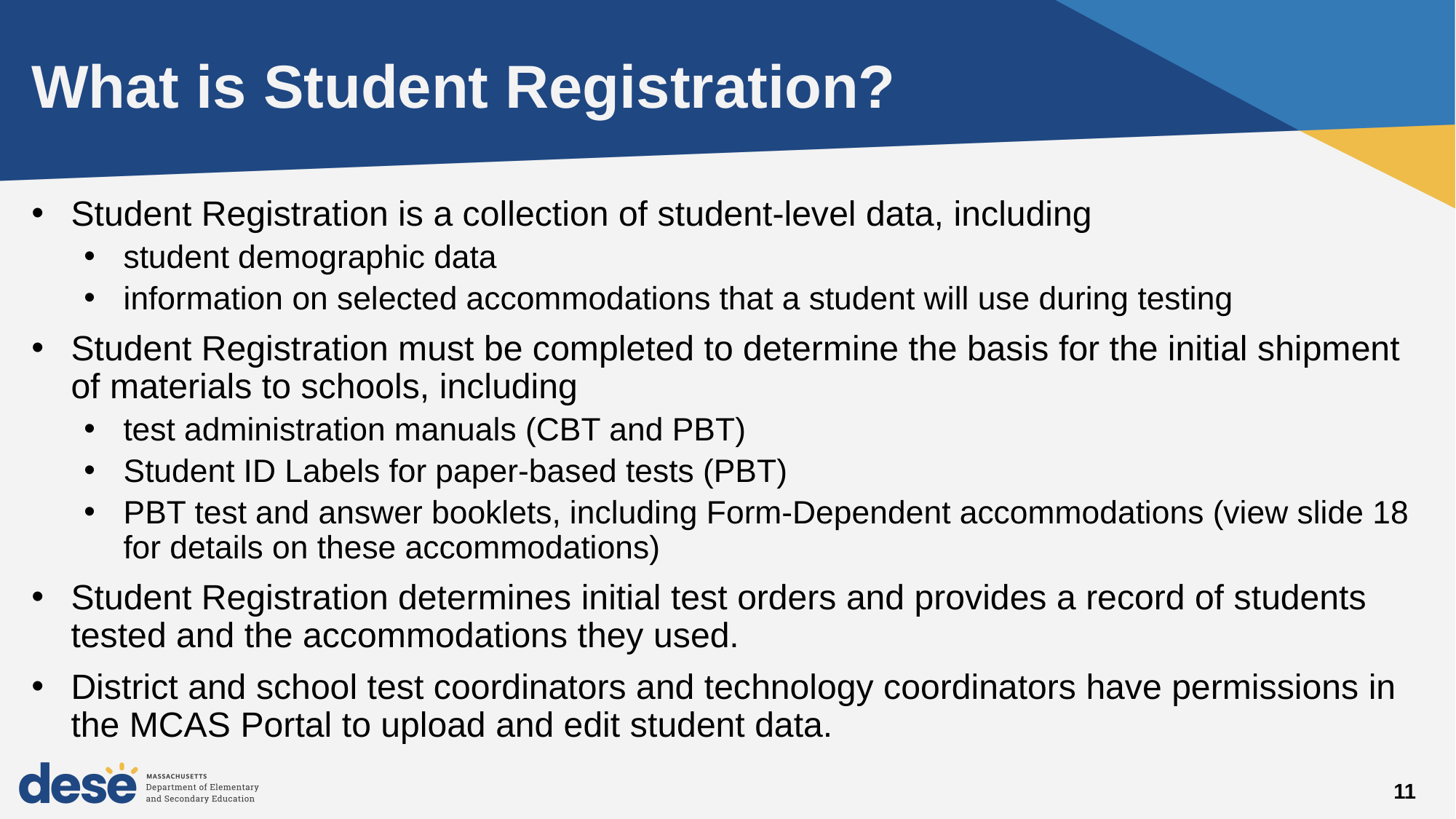

# What is Student Registration?
Student Registration is a collection of student-level data, including
student demographic data
information on selected accommodations that a student will use during testing
Student Registration must be completed to determine the basis for the initial shipment of materials to schools, including
test administration manuals (CBT and PBT)
Student ID Labels for paper-based tests (PBT)
PBT test and answer booklets, including Form-Dependent accommodations (view slide 18 for details on these accommodations)
Student Registration determines initial test orders and provides a record of students tested and the accommodations they used.
District and school test coordinators and technology coordinators have permissions in the MCAS Portal to upload and edit student data.
11